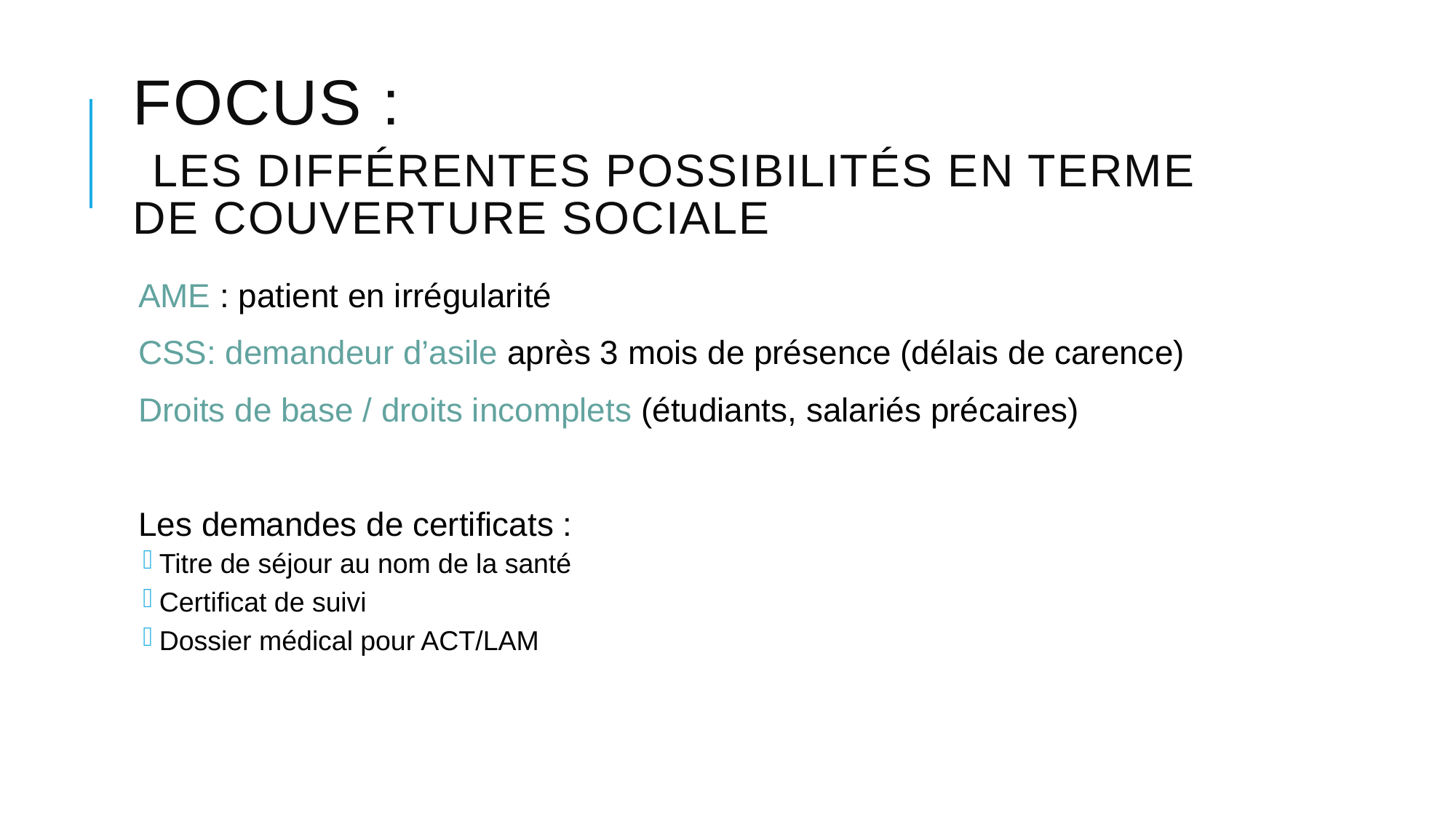

# Focus : les différentes possibilités en terme de couverture sociale
AME : patient en irrégularité
CSS: demandeur d’asile après 3 mois de présence (délais de carence)
Droits de base / droits incomplets (étudiants, salariés précaires)

Les demandes de certificats :
Titre de séjour au nom de la santé
Certificat de suivi
Dossier médical pour ACT/LAM